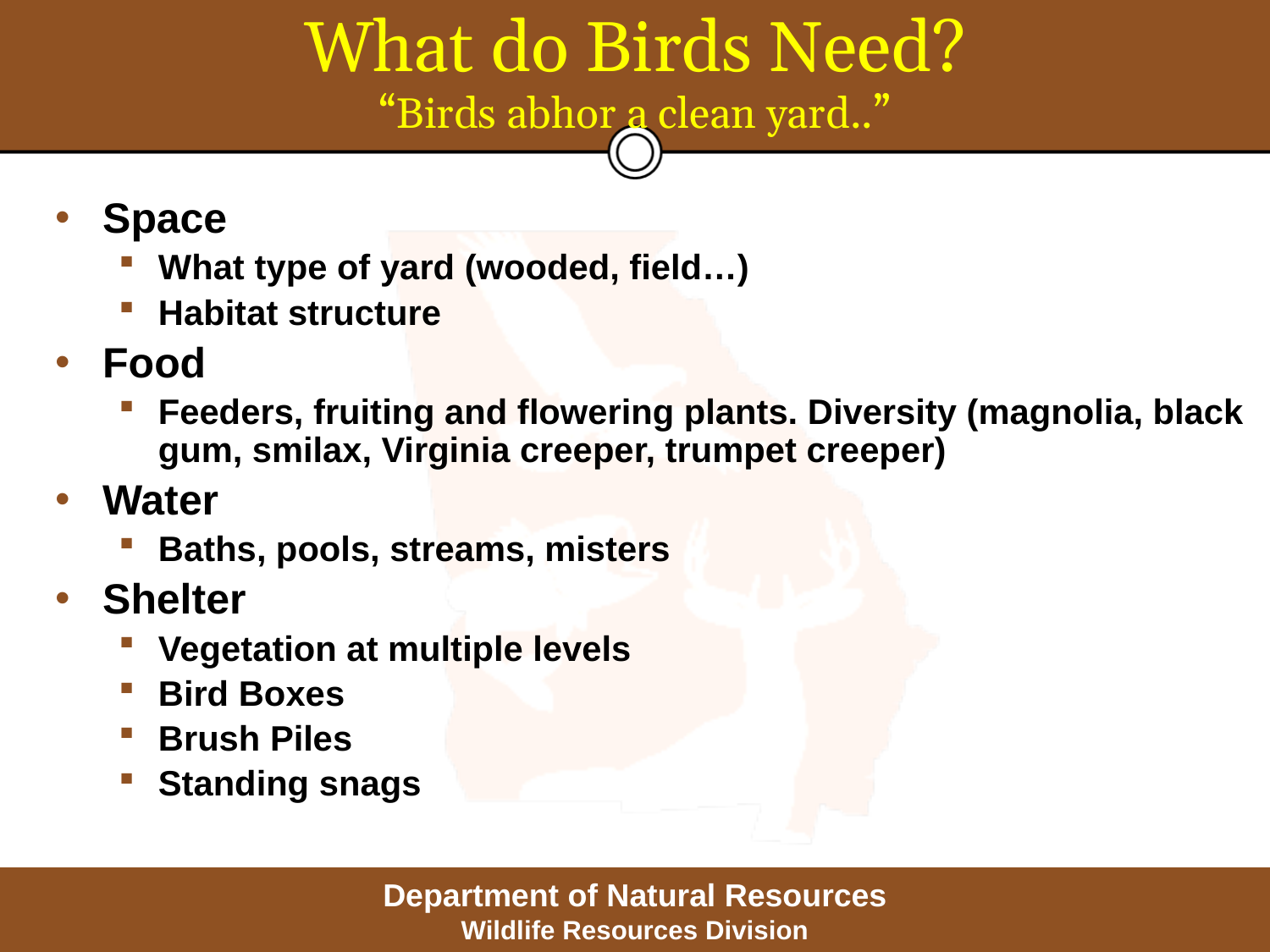

# What do Birds Need? “Birds abhor a clean yard..”
Space
What type of yard (wooded, field…)
Habitat structure
Food
Feeders, fruiting and flowering plants. Diversity (magnolia, black gum, smilax, Virginia creeper, trumpet creeper)
Water
Baths, pools, streams, misters
Shelter
Vegetation at multiple levels
Bird Boxes
Brush Piles
Standing snags